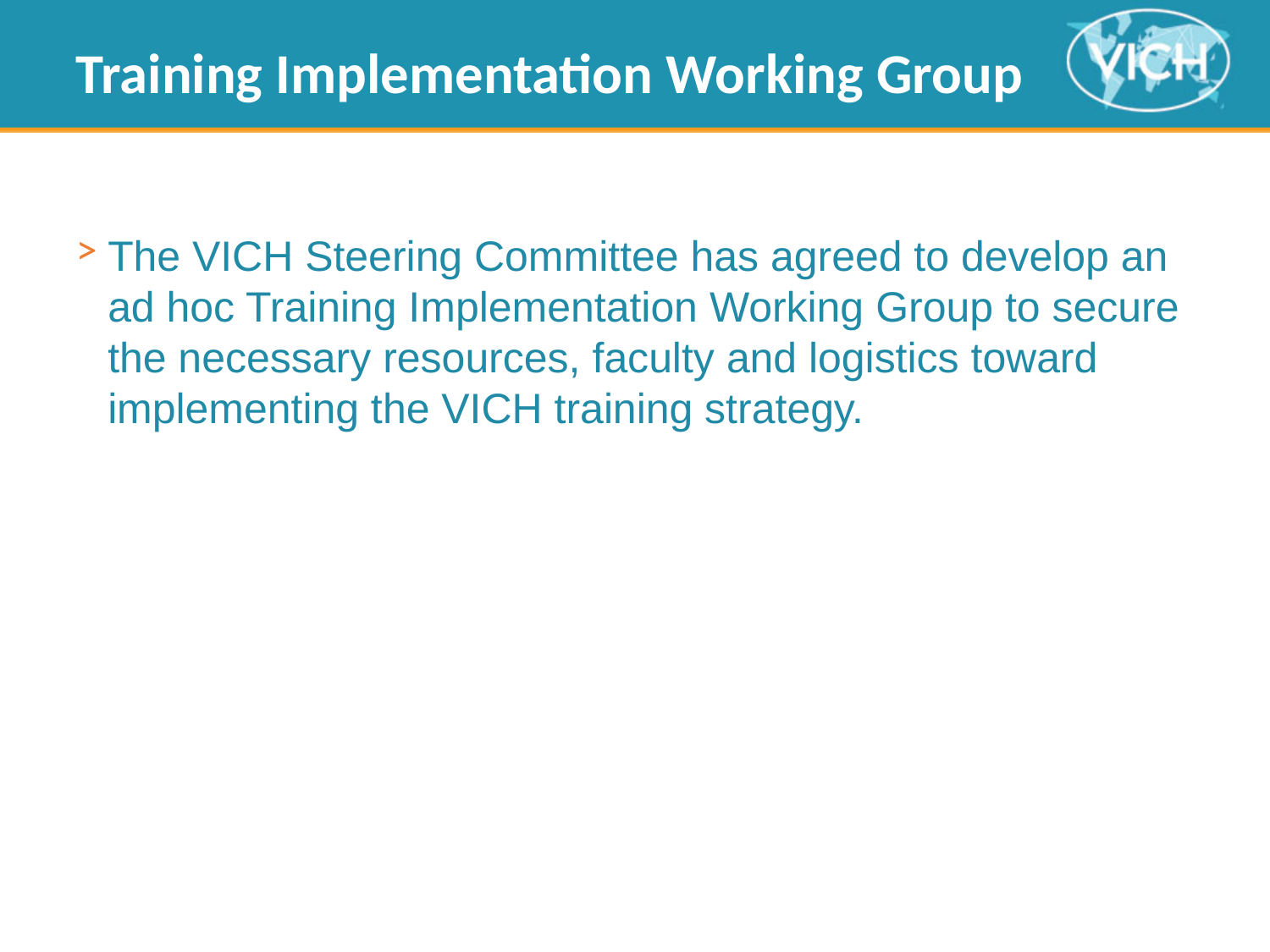

# Training Implementation Working Group
The VICH Steering Committee has agreed to develop an ad hoc Training Implementation Working Group to secure the necessary resources, faculty and logistics toward implementing the VICH training strategy.